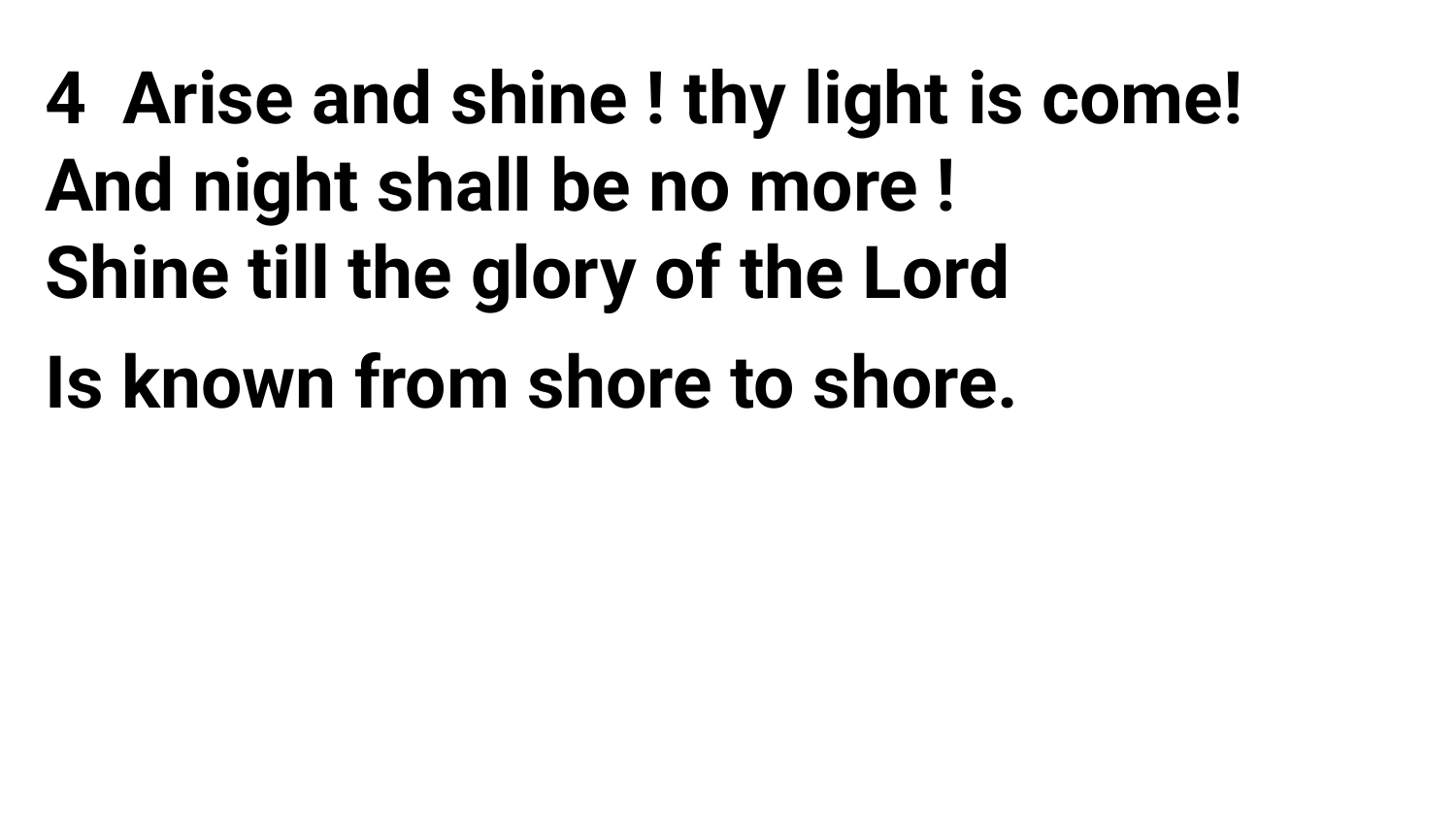

4  Arise and shine ! thy light is come!
And night shall be no more !
Shine till the glory of the Lord
Is known from shore to shore.